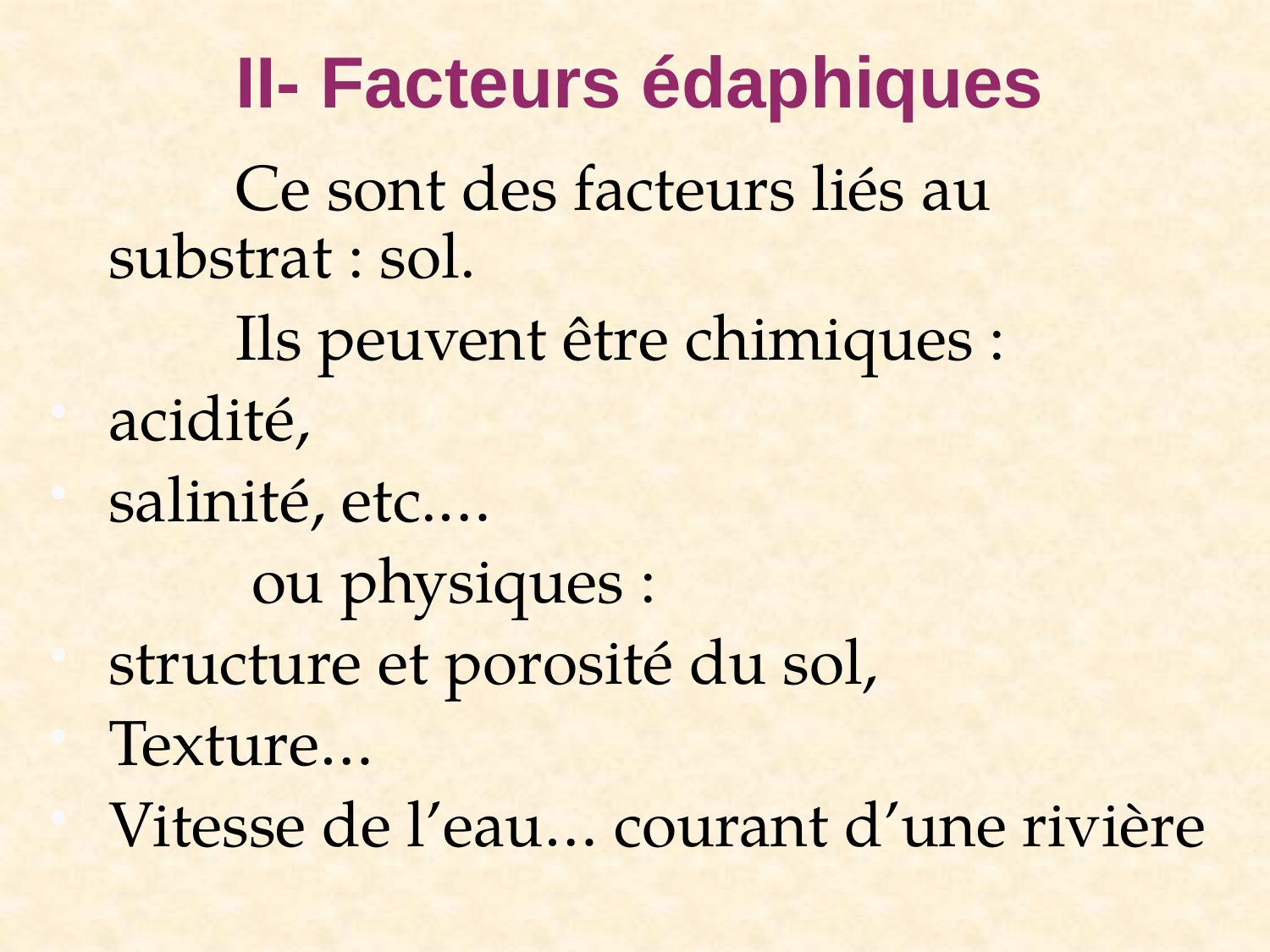

# II- Facteurs édaphiques
		Ce sont des facteurs liés au substrat : sol.
		Ils peuvent être chimiques :
acidité,
salinité, etc.…
		 ou physiques :
structure et porosité du sol,
Texture…
Vitesse de l’eau… courant d’une rivière